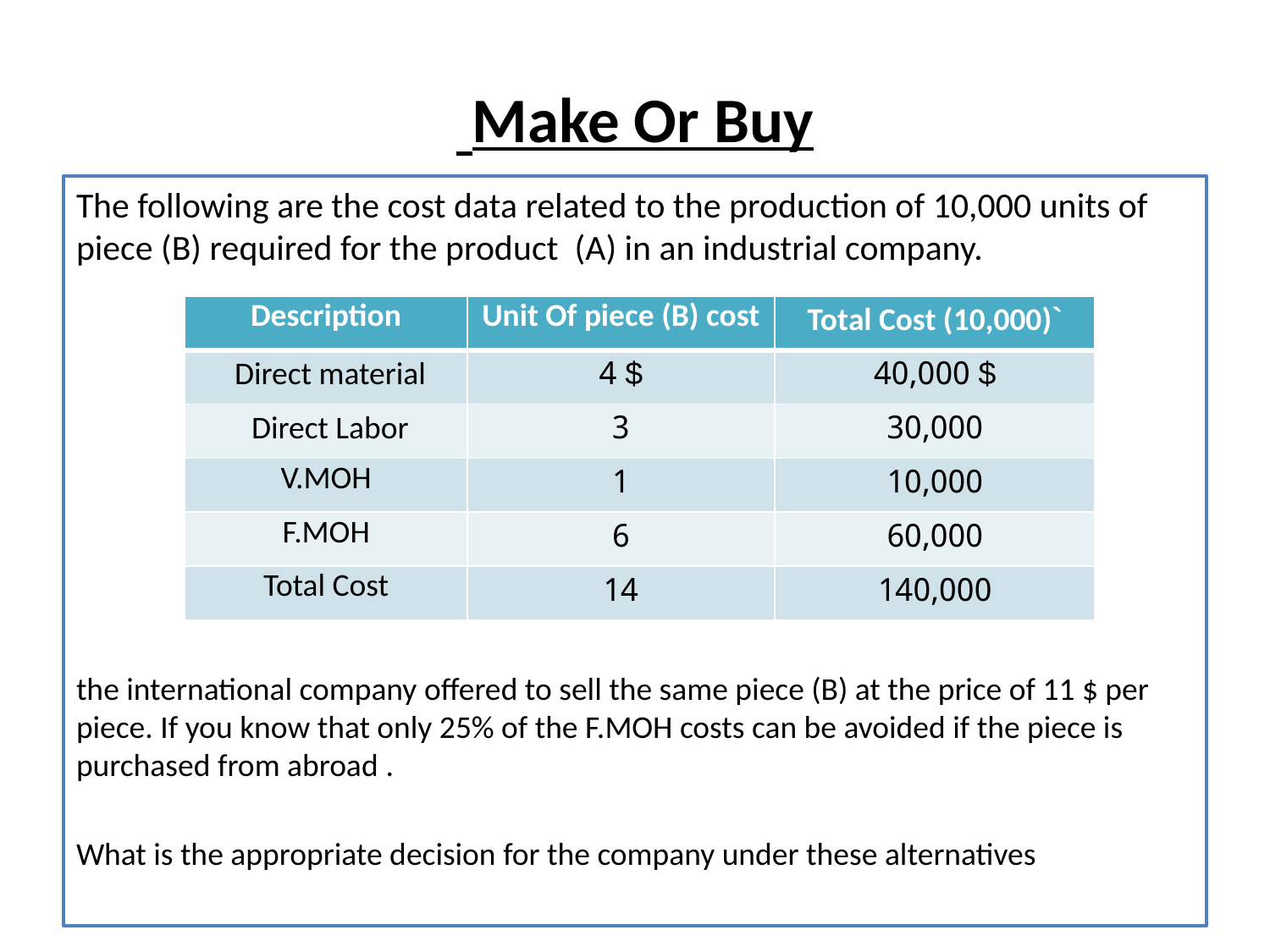

# Make Or Buy
The following are the cost data related to the production of 10,000 units of piece (B) required for the product  (A) in an industrial company.

the international company offered to sell the same piece (B) at the price of 11 $ per piece. If you know that only 25% of the F.MOH costs can be avoided if the piece is purchased from abroad .

What is the appropriate decision for the company under these alternatives

| Description | Unit Of piece (B) cost | `Total Cost (10,000) |
| --- | --- | --- |
| Direct material | $ 4 | $ 40,000 |
| Direct Labor | 3 | 30,000 |
| V.MOH | 1 | 10,000 |
| F.MOH | 6 | 60,000 |
| Total Cost | 14 | 140,000 |